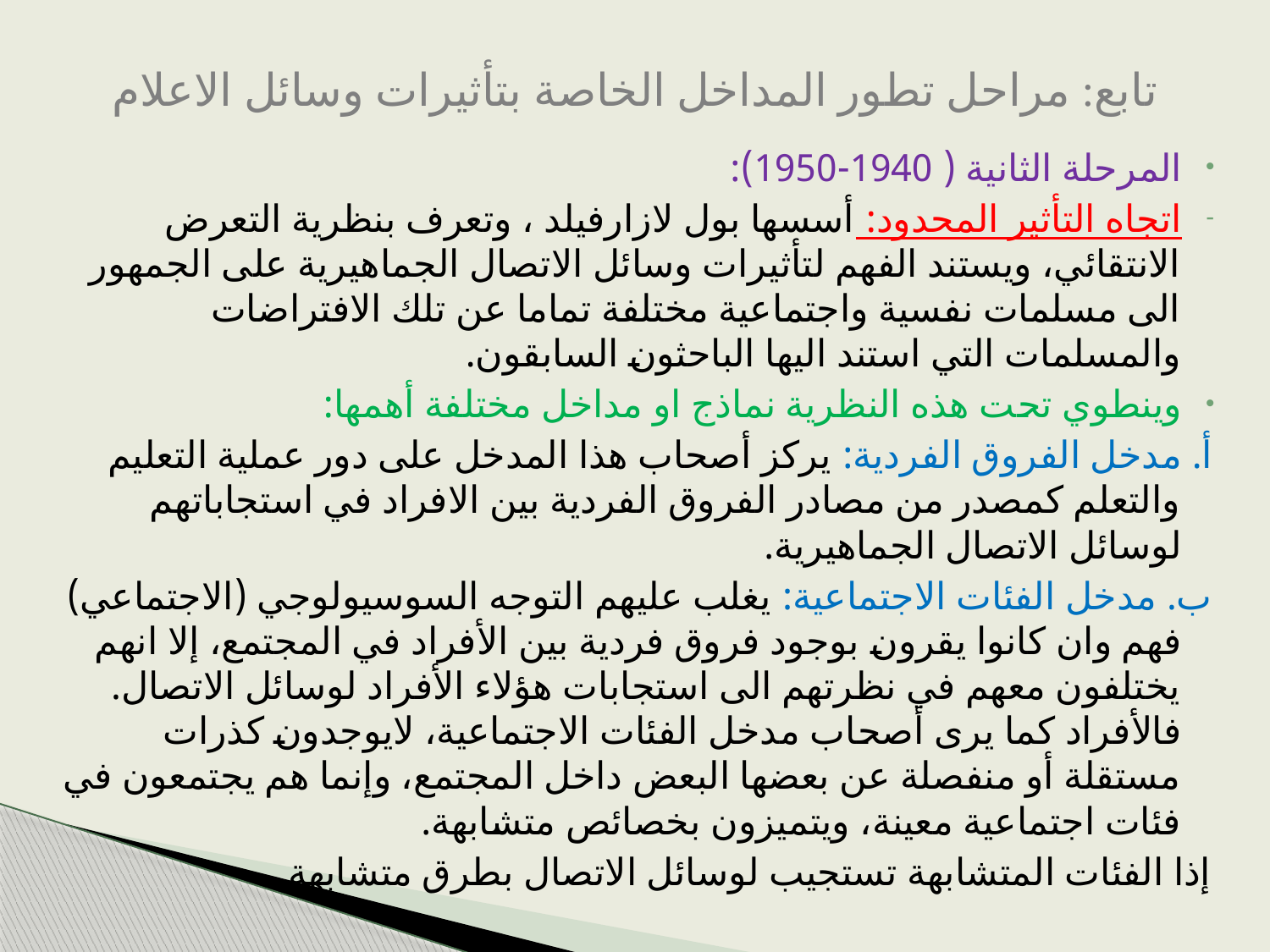

# تابع: مراحل تطور المداخل الخاصة بتأثيرات وسائل الاعلام
المرحلة الثانية ( 1940-1950):
اتجاه التأثير المحدود: أسسها بول لازارفيلد ، وتعرف بنظرية التعرض الانتقائي، ويستند الفهم لتأثيرات وسائل الاتصال الجماهيرية على الجمهور الى مسلمات نفسية واجتماعية مختلفة تماما عن تلك الافتراضات والمسلمات التي استند اليها الباحثون السابقون.
وينطوي تحت هذه النظرية نماذج او مداخل مختلفة أهمها:
أ. مدخل الفروق الفردية: يركز أصحاب هذا المدخل على دور عملية التعليم والتعلم كمصدر من مصادر الفروق الفردية بين الافراد في استجاباتهم لوسائل الاتصال الجماهيرية.
ب. مدخل الفئات الاجتماعية: يغلب عليهم التوجه السوسيولوجي (الاجتماعي) فهم وان كانوا يقرون بوجود فروق فردية بين الأفراد في المجتمع، إلا انهم يختلفون معهم في نظرتهم الى استجابات هؤلاء الأفراد لوسائل الاتصال. فالأفراد كما يرى أصحاب مدخل الفئات الاجتماعية، لايوجدون كذرات مستقلة أو منفصلة عن بعضها البعض داخل المجتمع، وإنما هم يجتمعون في فئات اجتماعية معينة، ويتميزون بخصائص متشابهة.
إذا الفئات المتشابهة تستجيب لوسائل الاتصال بطرق متشابهة.